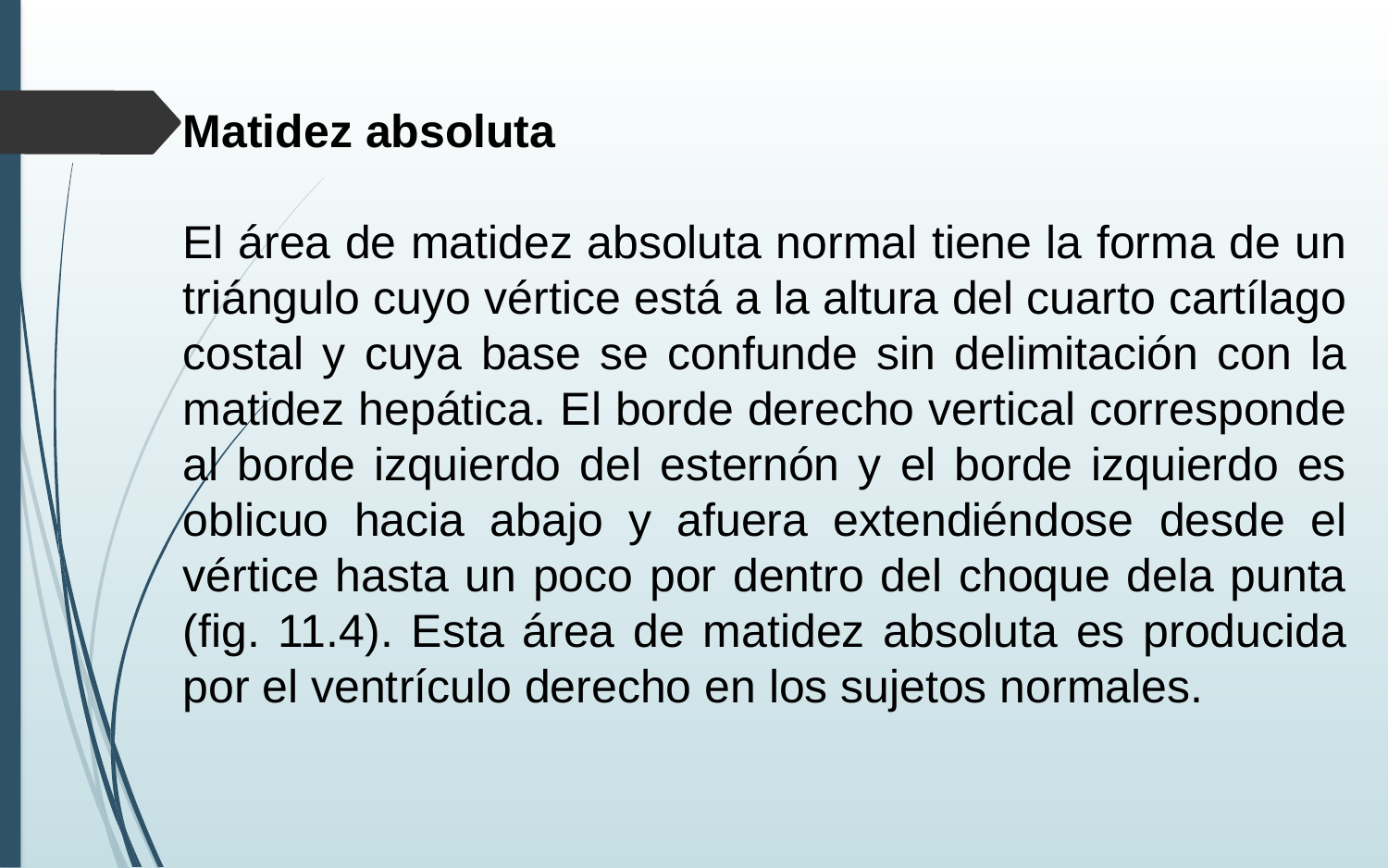

Matidez absoluta

El área de matidez absoluta normal tiene la forma de un triángulo cuyo vértice está a la altura del cuarto cartílago costal y cuya base se confunde sin delimitación con la matidez hepática. El borde derecho vertical corresponde al borde izquierdo del esternón y el borde izquierdo es oblicuo hacia abajo y afuera extendiéndose desde el vértice hasta un poco por dentro del choque dela punta (fig. 11.4). Esta área de matidez absoluta es producida por el ventrículo derecho en los sujetos normales.